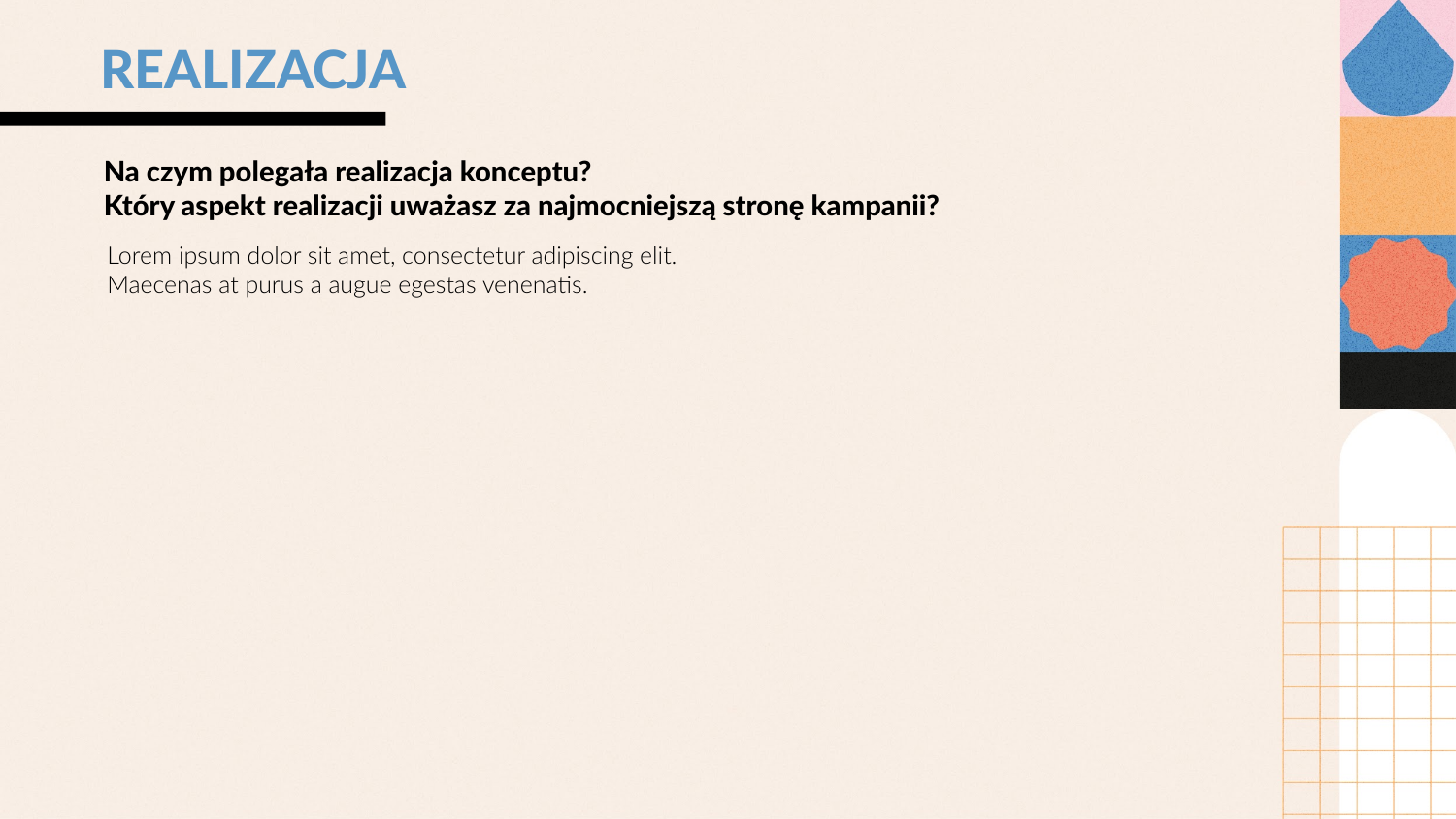

REALIZACJA

Na czym polegała realizacja konceptu?
Który aspekt realizacji uważasz za najmocniejszą stronę kampanii?

Lorem ipsum dolor sit amet, consectetur adipiscing elit. Maecenas at purus a augue egestas venenatis.